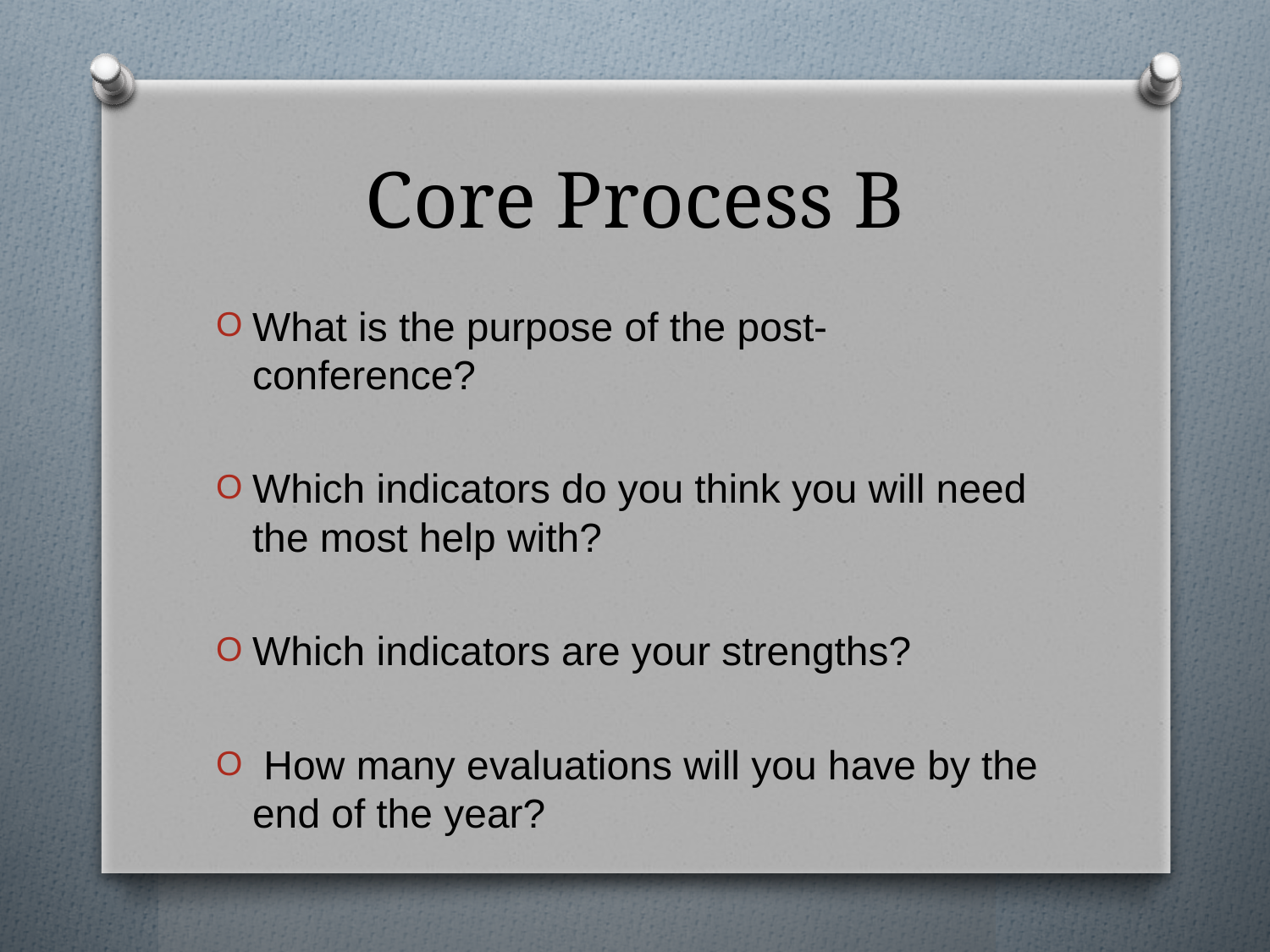

# Core Process B
What is the purpose of the post-conference?

Which indicators do you think you will need the most help with?

Which indicators are your strengths?

 How many evaluations will you have by the end of the year?